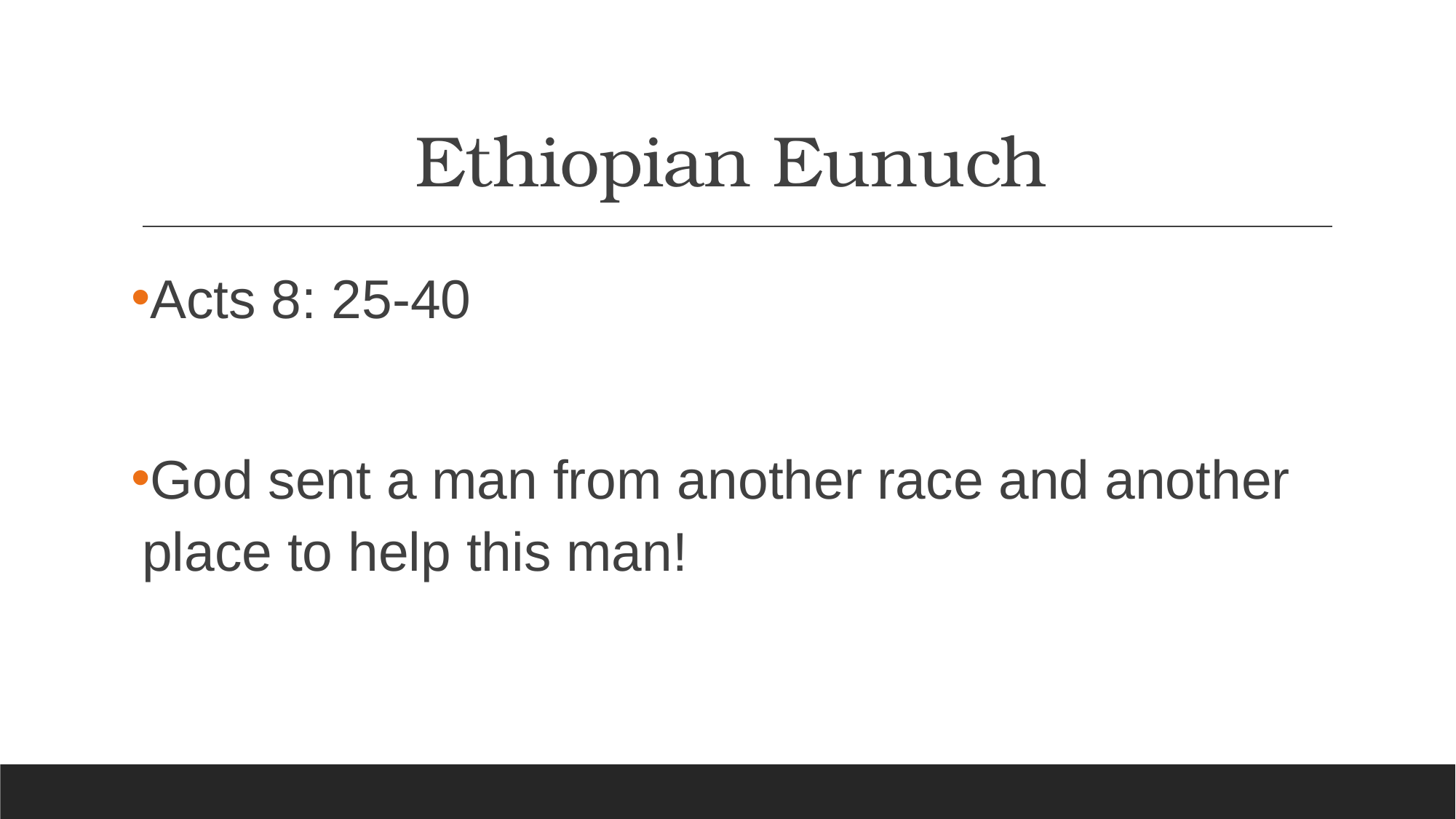

# Ethiopian Eunuch
Acts 8: 25-40

God sent a man from another race and another place to help this man!